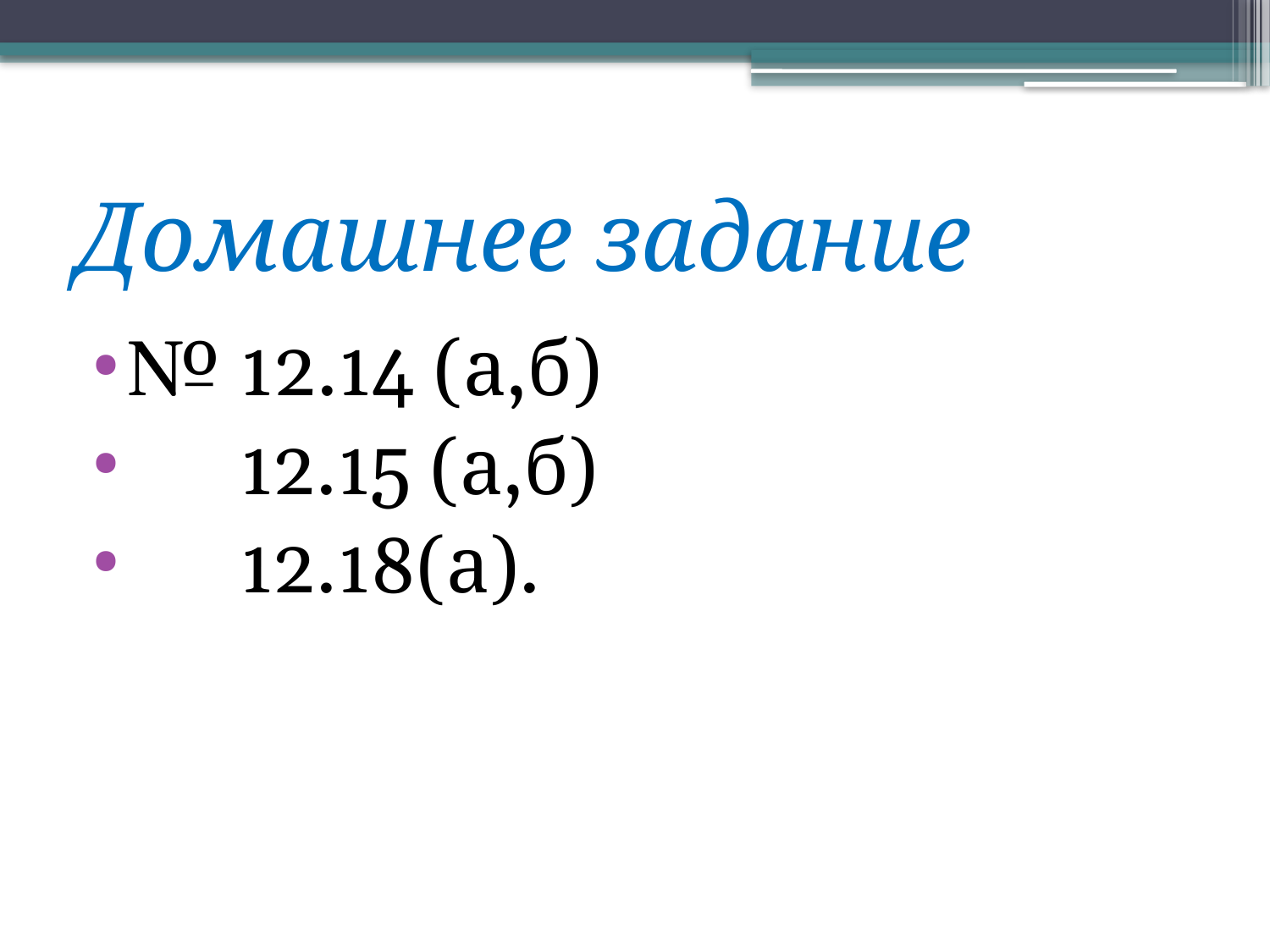

# Домашнее задание
№ 12.14 (а,б)
      12.15 (а,б)
      12.18(а).